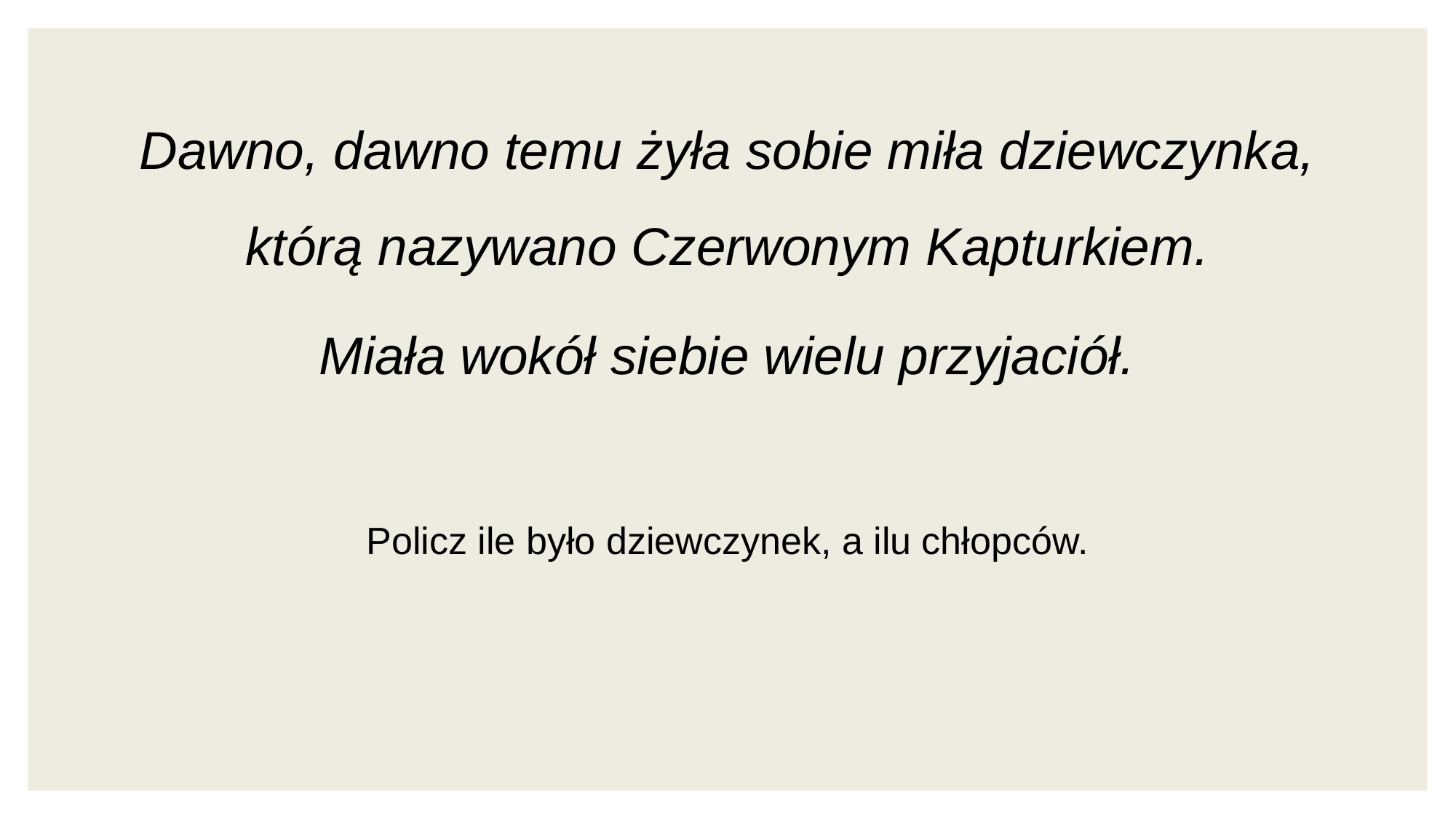

Dawno, dawno temu żyła sobie miła dziewczynka,
 którą nazywano Czerwonym Kapturkiem.
Miała wokół siebie wielu przyjaciół.

Policz ile było dziewczynek, a ilu chłopców.